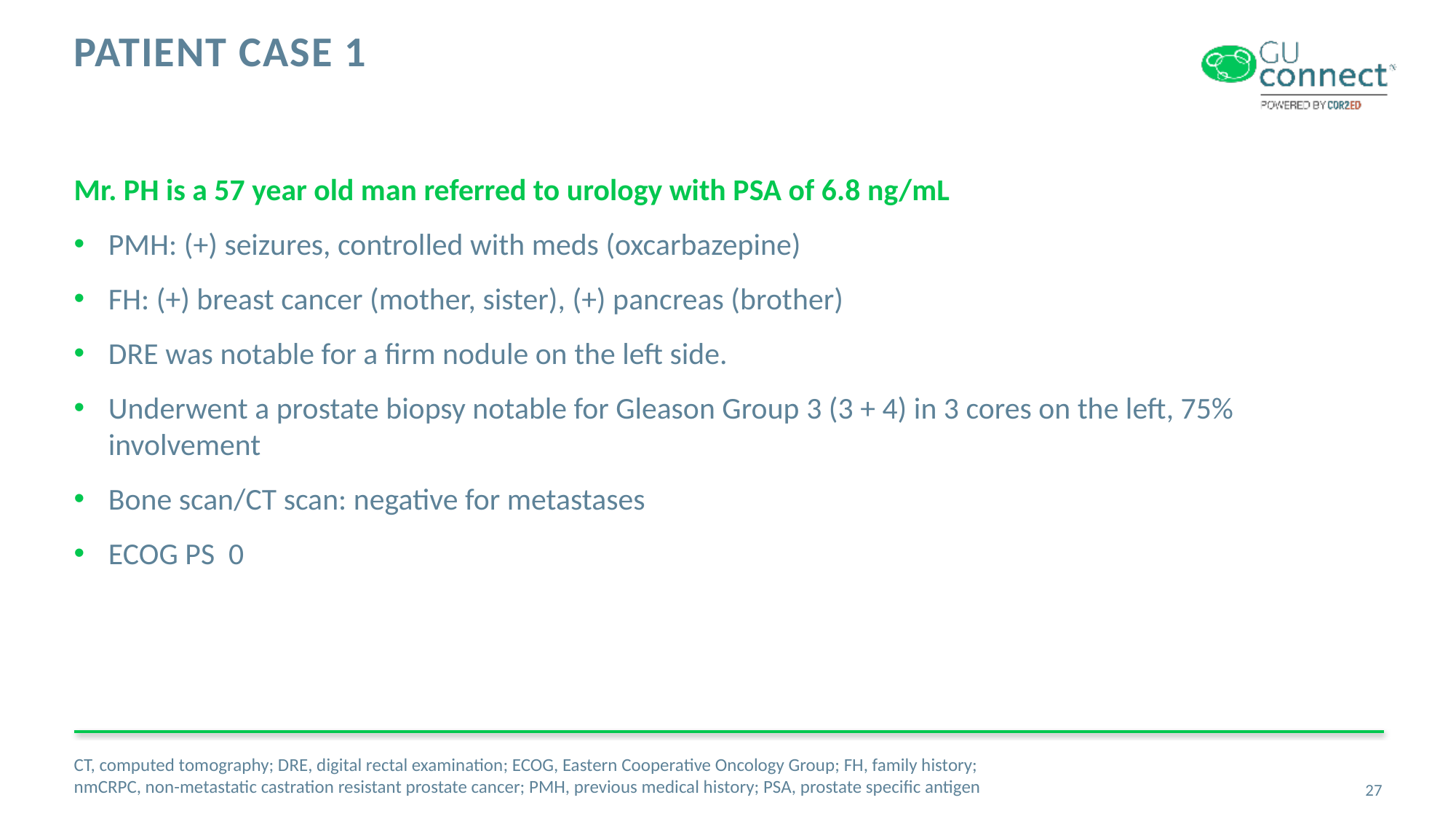

# PATIENT Case 1
Mr. PH is a 57 year old man referred to urology with PSA of 6.8 ng/mL
PMH: (+) seizures, controlled with meds (oxcarbazepine)
FH: (+) breast cancer (mother, sister), (+) pancreas (brother)
DRE was notable for a firm nodule on the left side.
Underwent a prostate biopsy notable for Gleason Group 3 (3 + 4) in 3 cores on the left, 75% involvement
Bone scan/CT scan: negative for metastases
ECOG PS  0

CT, computed tomography; DRE, digital rectal examination; ECOG, Eastern Cooperative Oncology Group; FH, family history;
nmCRPC, non-metastatic castration resistant prostate cancer; PMH, previous medical history; PSA, prostate specific antigen
27